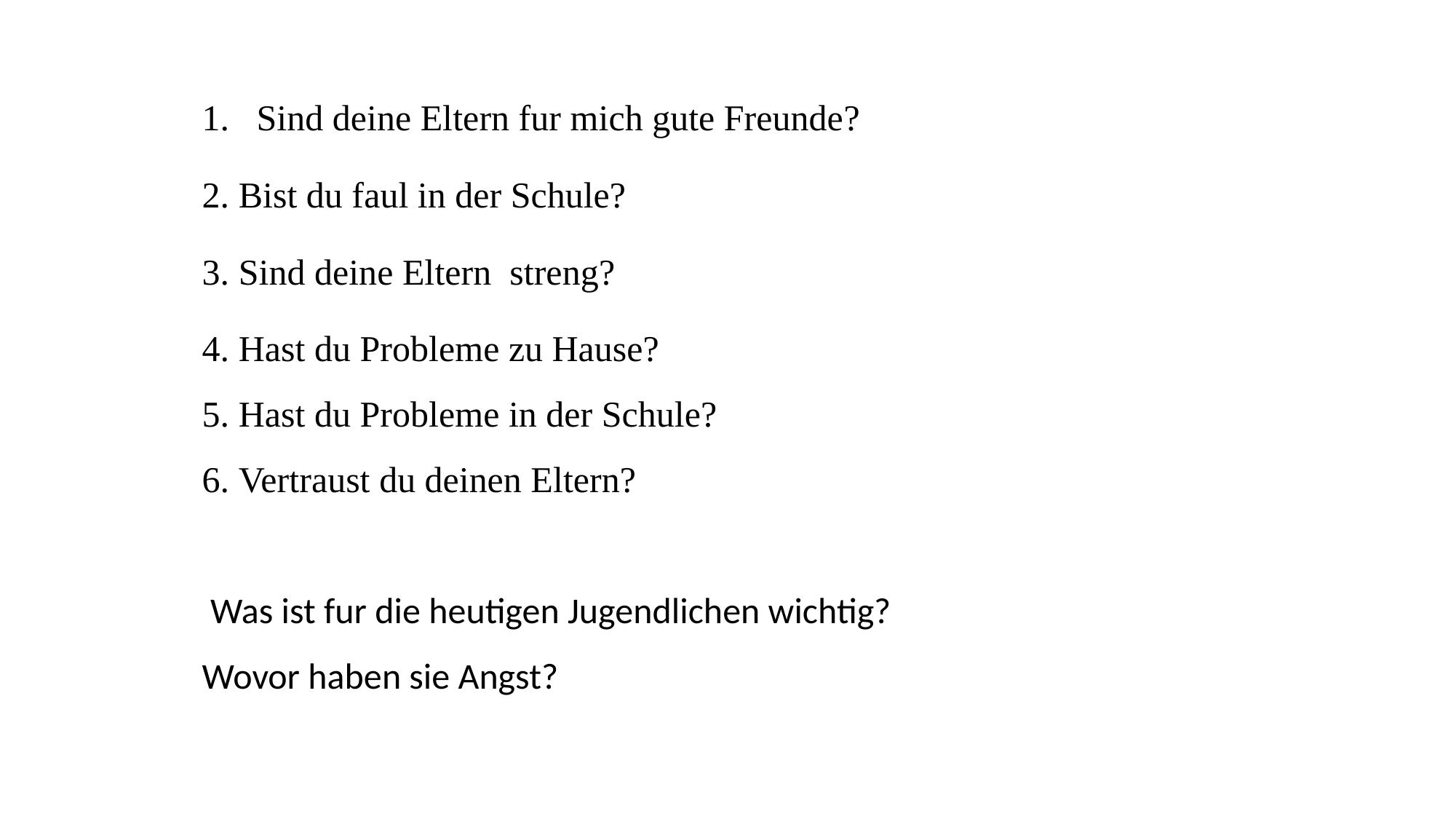

Sind deine Eltern fur mich gute Freunde?
2. Bist du faul in der Schule?
3. Sind deine Eltern  streng?
4. Hast du Probleme zu Hause?
5. Hast du Probleme in der Schule?
6. Vertraust du deinen Eltern?

 Was ist fur die heutigen Jugendlichen wichtig?
Wovor haben sie Angst?